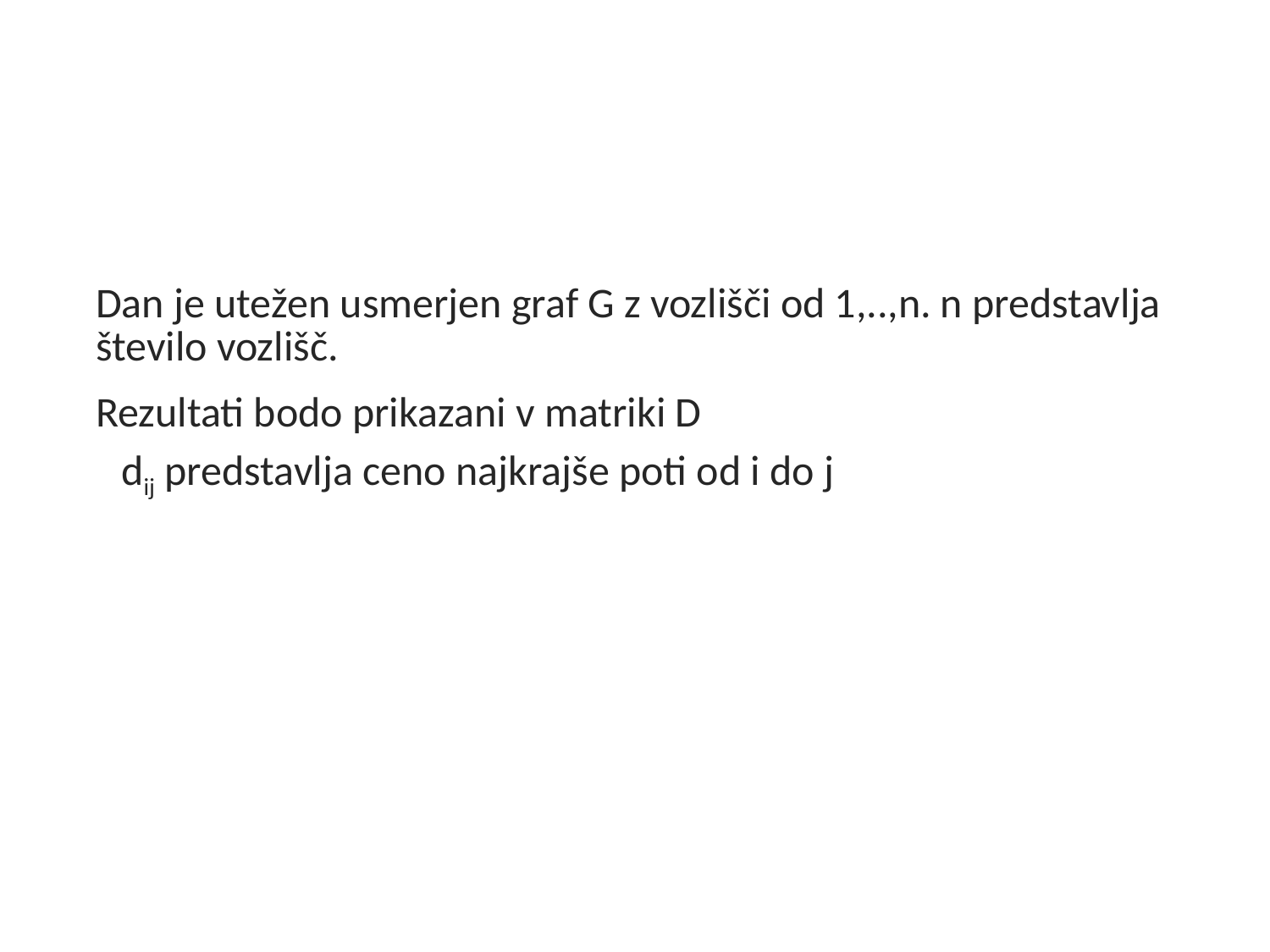

#
Dan je utežen usmerjen graf G z vozlišči od 1,..,n. n predstavlja število vozlišč.
Rezultati bodo prikazani v matriki D
dij predstavlja ceno najkrajše poti od i do j